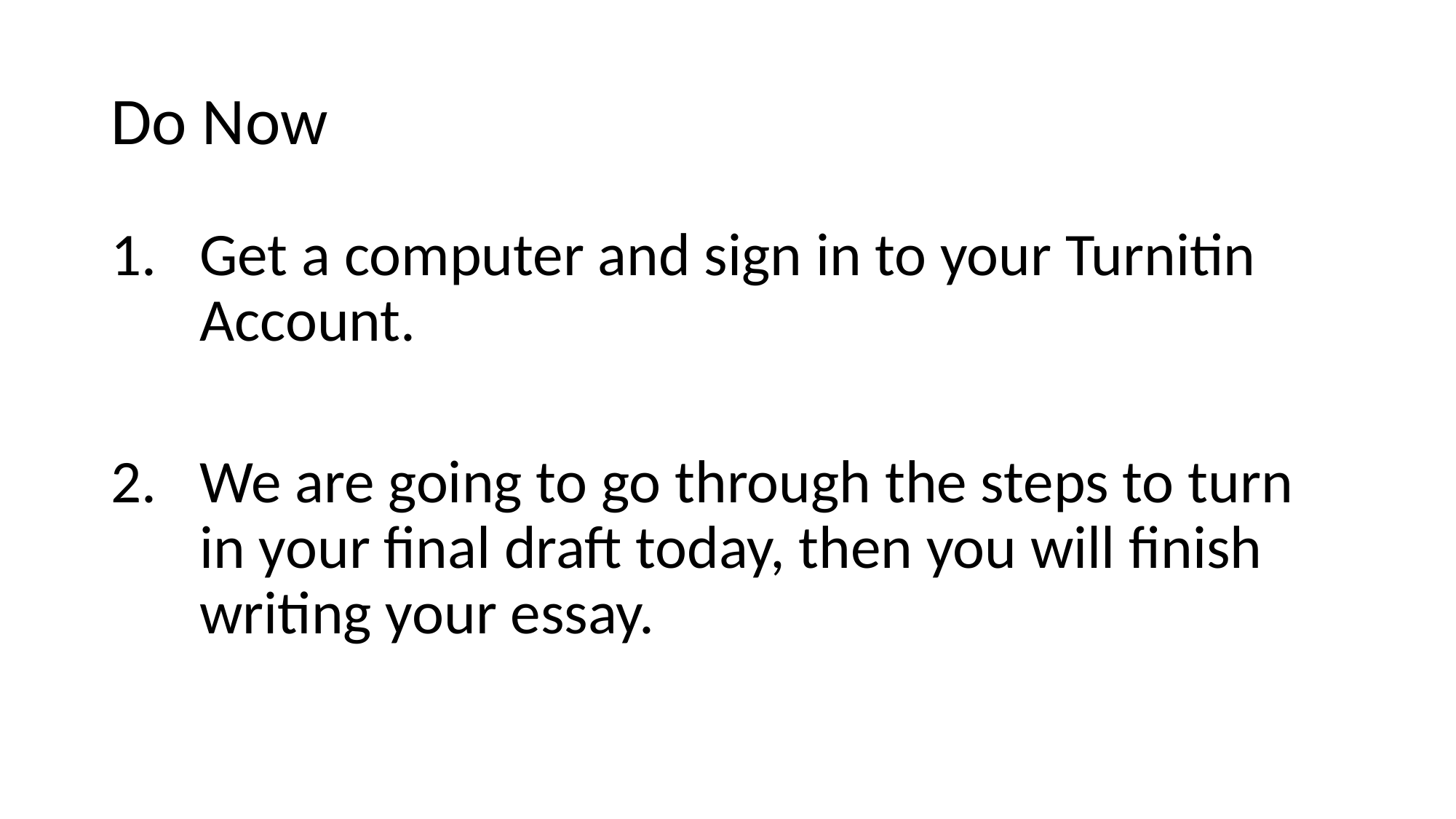

# Do Now
Get a computer and sign in to your Turnitin Account.

We are going to go through the steps to turn in your final draft today, then you will finish writing your essay.